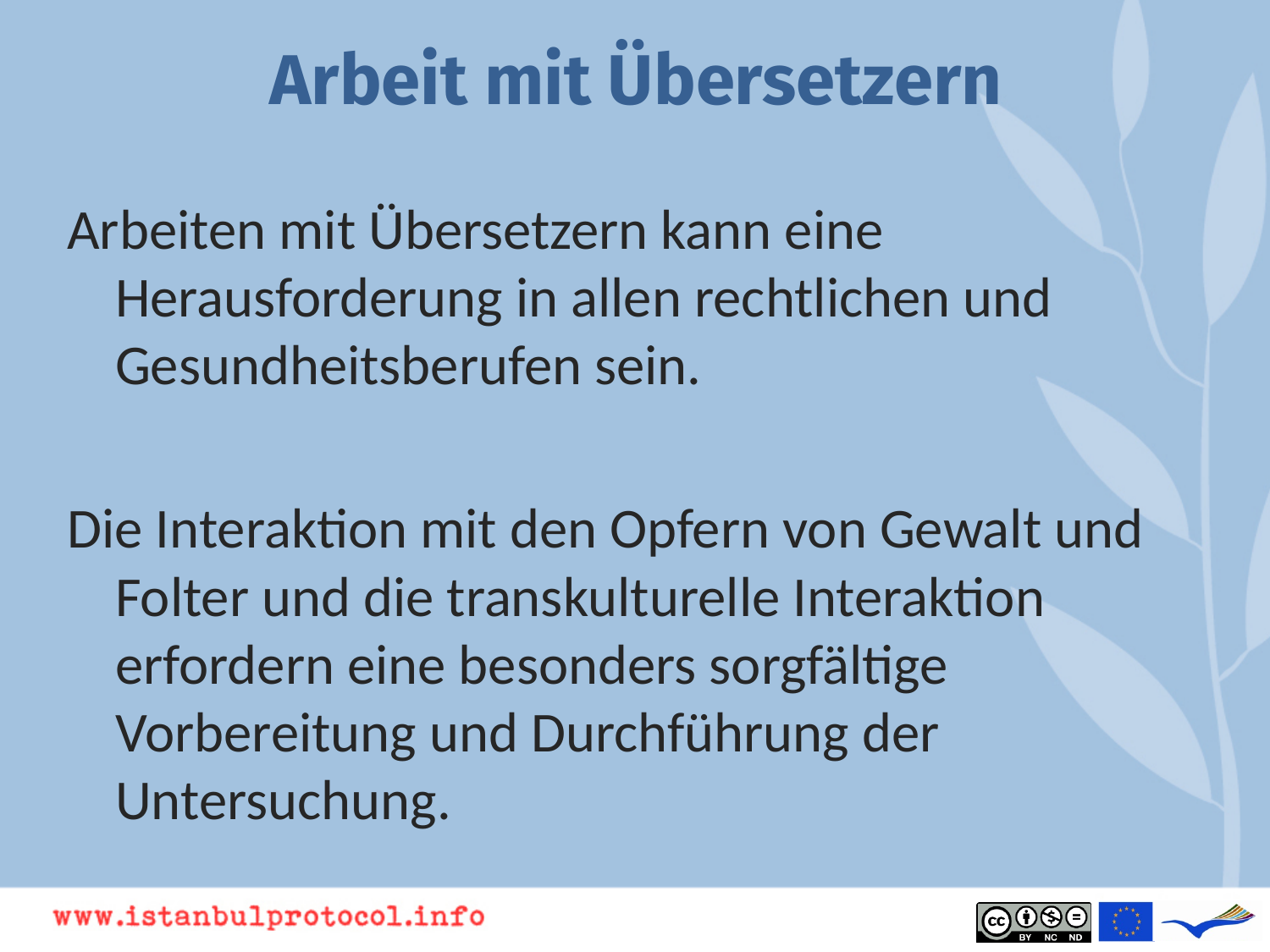

# Arbeit mit Übersetzern
Arbeiten mit Übersetzern kann eine Herausforderung in allen rechtlichen und Gesundheitsberufen sein.

Die Interaktion mit den Opfern von Gewalt und Folter und die transkulturelle Interaktion erfordern eine besonders sorgfältige Vorbereitung und Durchführung der Untersuchung.